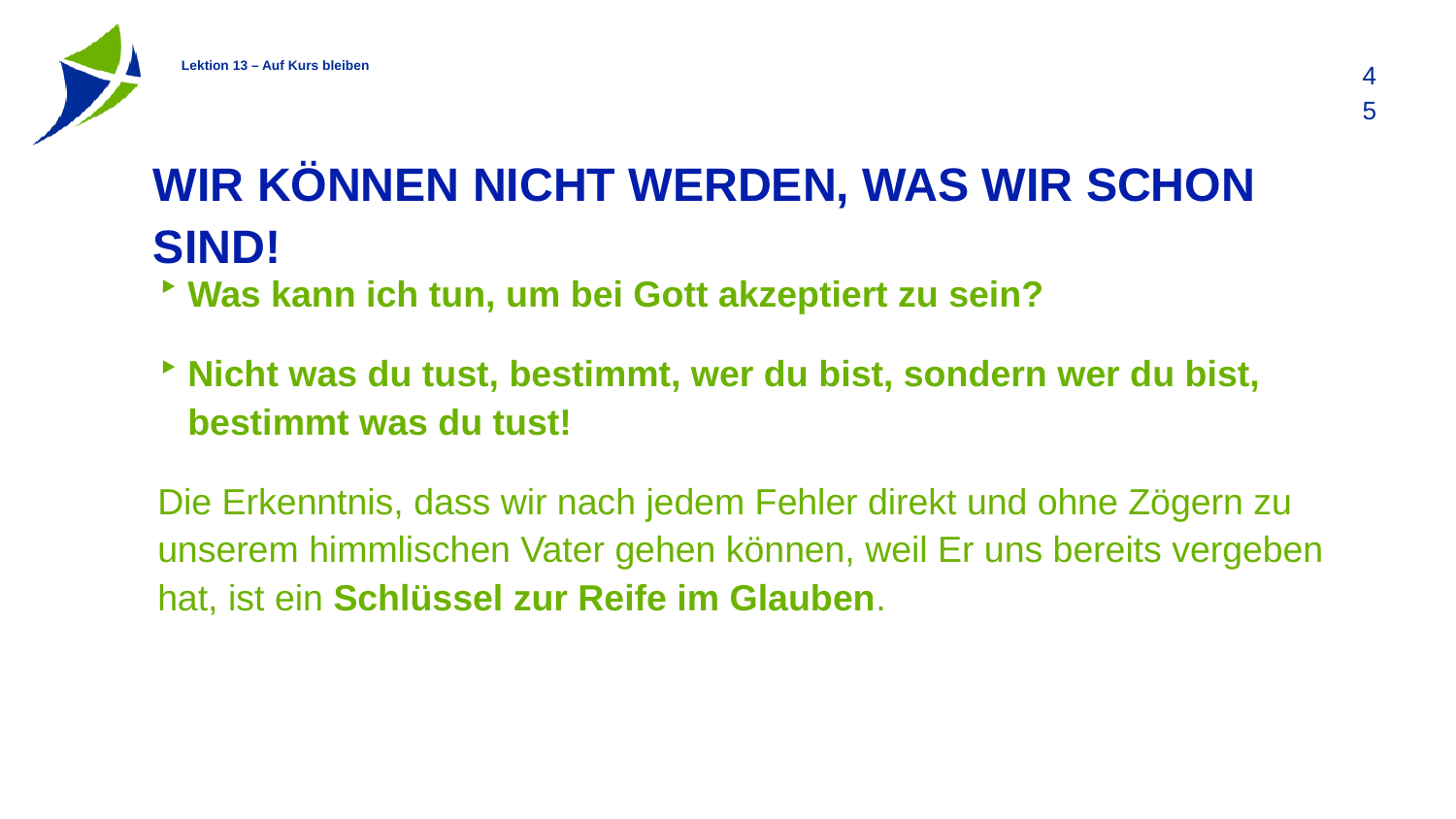

45
# Wir können nicht werden, was wir schon sind!
Was kann ich tun, um bei Gott akzeptiert zu sein?
Nicht was du tust, bestimmt, wer du bist, sondern wer du bist, bestimmt was du tust!
Die Erkenntnis, dass wir nach jedem Fehler direkt und ohne Zögern zu unserem himmlischen Vater gehen können, weil Er uns bereits vergeben hat, ist ein Schlüssel zur Reife im Glauben.